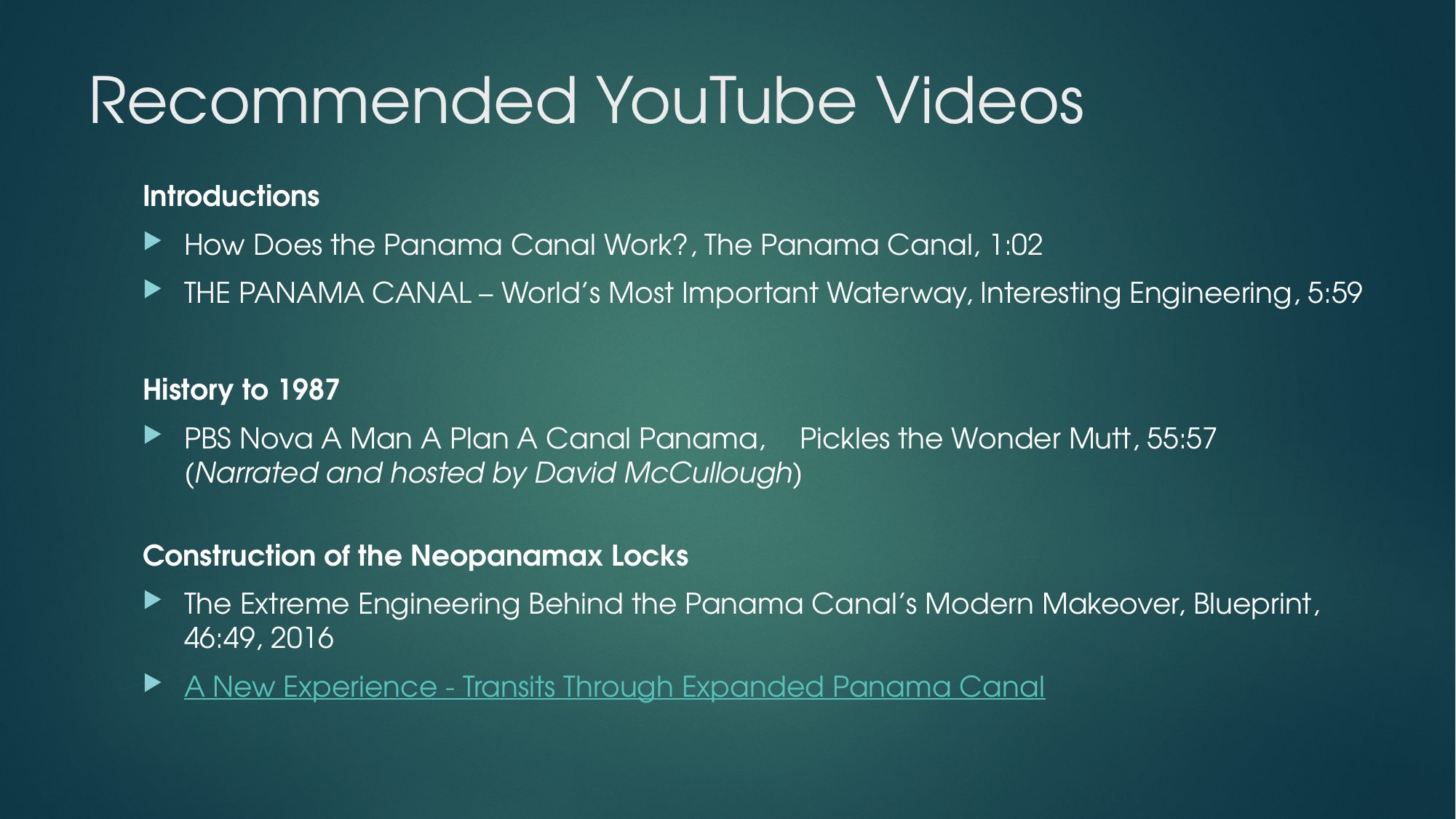

# Recommended YouTube Videos
Introductions
How Does the Panama Canal Work?, The Panama Canal, 1:02
THE PANAMA CANAL – World’s Most Important Waterway, Interesting Engineering, 5:59

History to 1987
PBS Nova A Man A Plan A Canal Panama,	Pickles the Wonder Mutt, 55:57
(Narrated and hosted by David McCullough)
Construction of the Neopanamax Locks
The Extreme Engineering Behind the Panama Canal’s Modern Makeover, Blueprint, 46:49, 2016
A New Experience - Transits Through Expanded Panama Canal